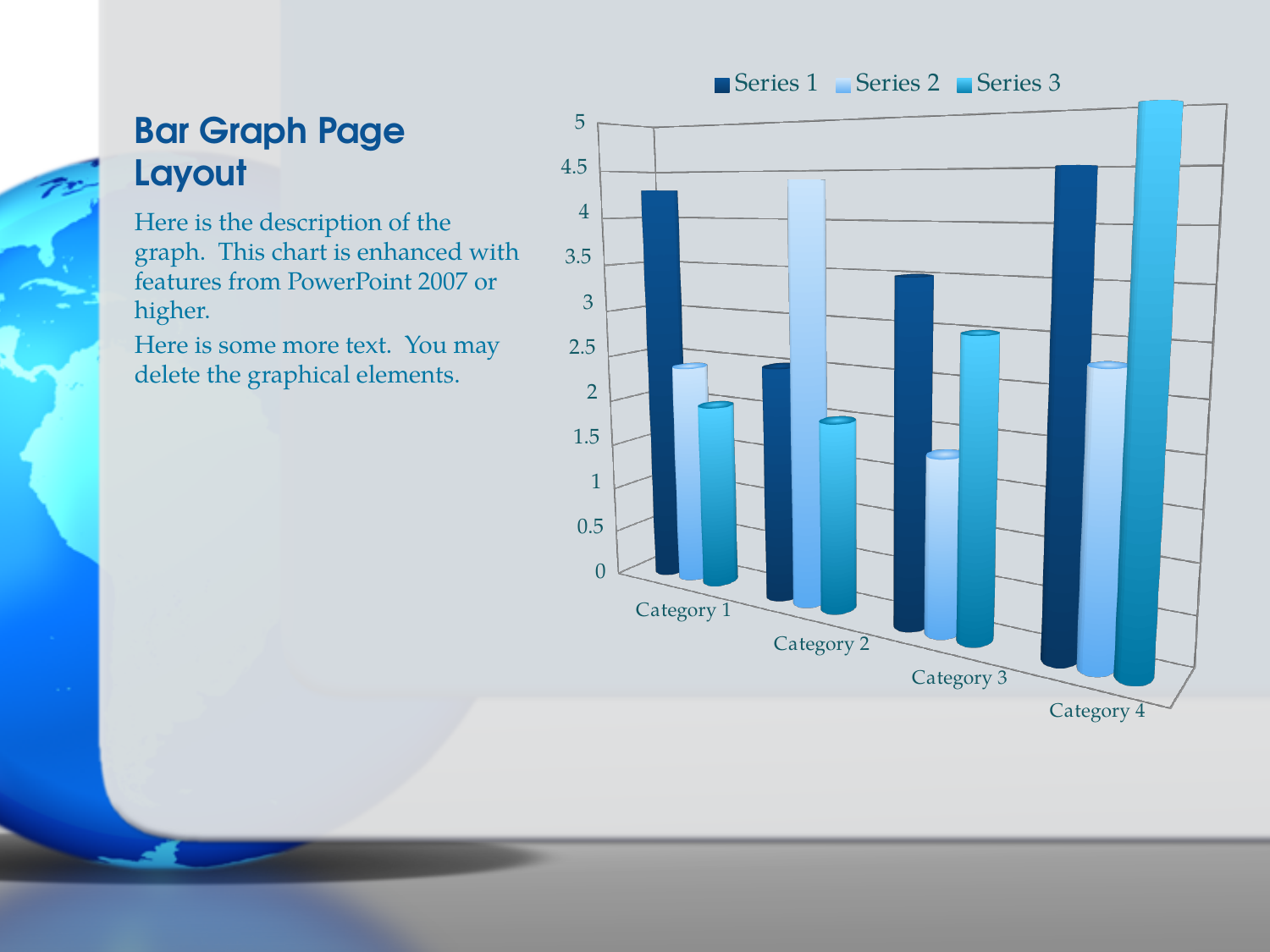

# Bar Graph Page Layout

[unsupported chart]

Here is the description of the graph.  This chart is enhanced with features from PowerPoint 2007 or higher.
Here is some more text.  You may delete the graphical elements.